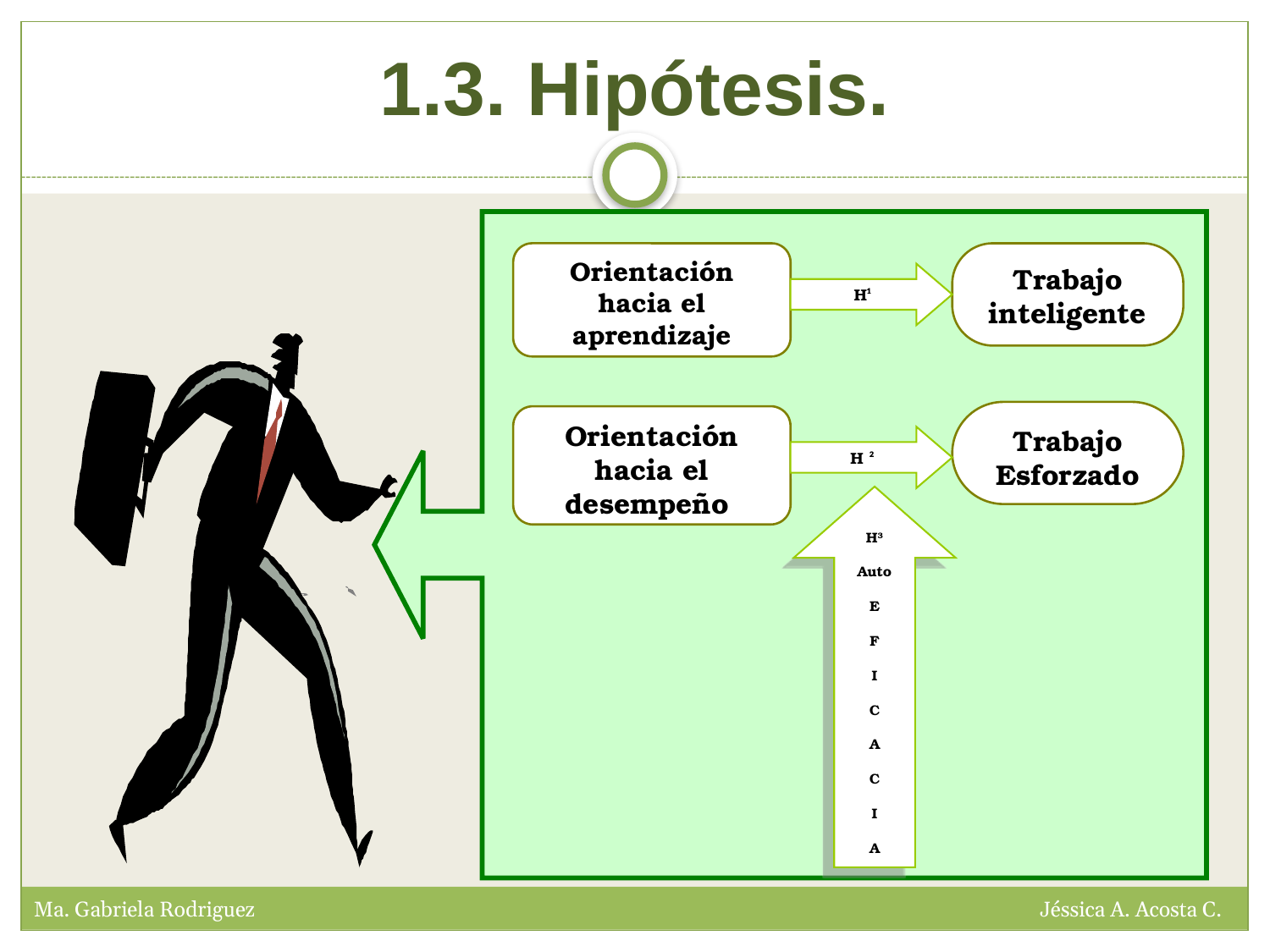

# 1.3. Hipótesis.

Orientación hacia el aprendizaje
Trabajo inteligente
H¹
Trabajo Esforzado
Orientación hacia el desempeño
H ²
H3
Auto
E
F
I
C
A
C
I
A

Ma. Gabriela Rodriguez                                                                                                                                                           Jéssica A. Acosta C.